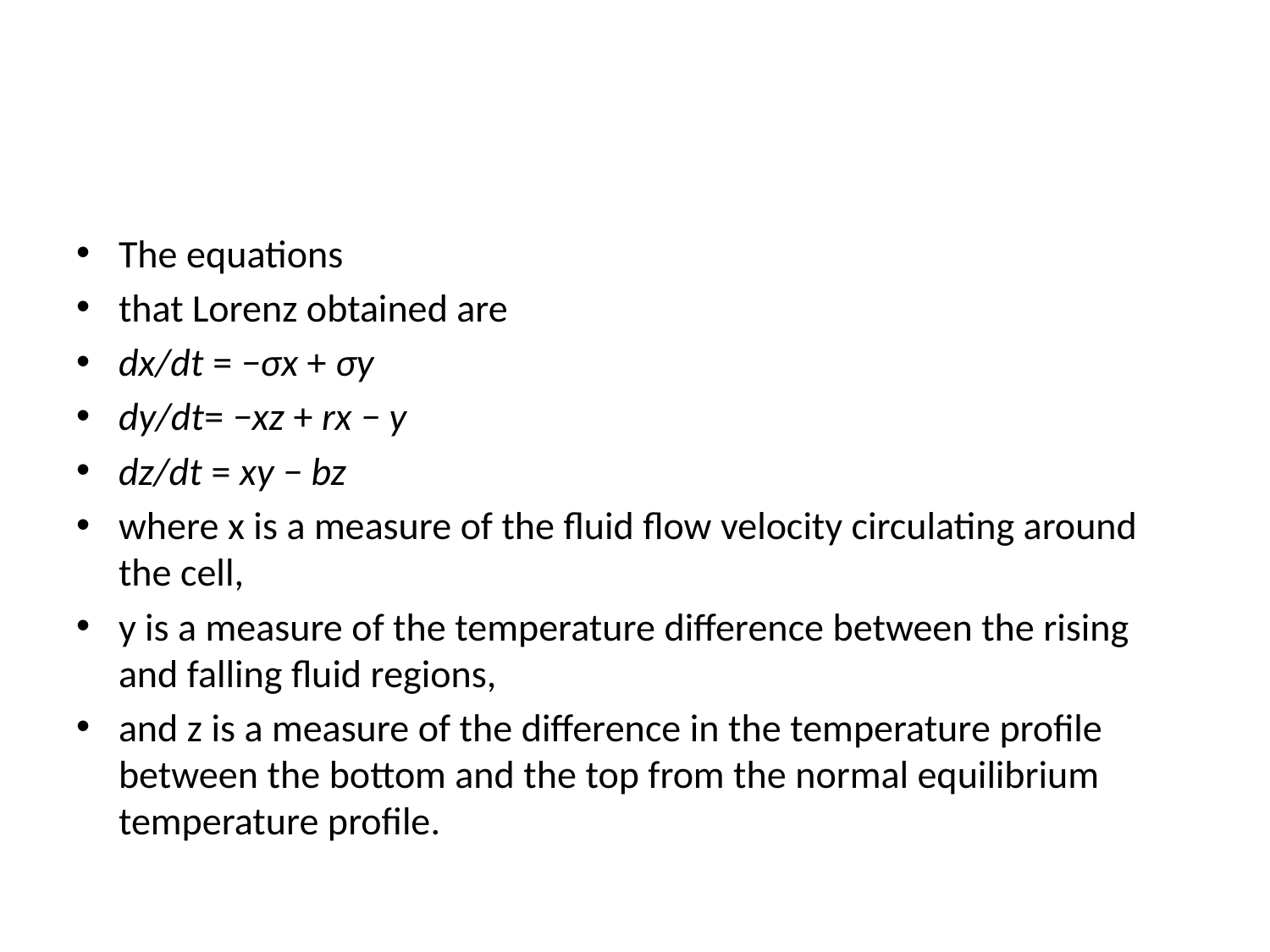

#
The equations
that Lorenz obtained are
dx/dt = −σx + σy
dy/dt= −xz + rx − y
dz/dt = xy − bz
where x is a measure of the fluid flow velocity circulating around the cell,
y is a measure of the temperature difference between the rising and falling fluid regions,
and z is a measure of the difference in the temperature profile between the bottom and the top from the normal equilibrium temperature profile.